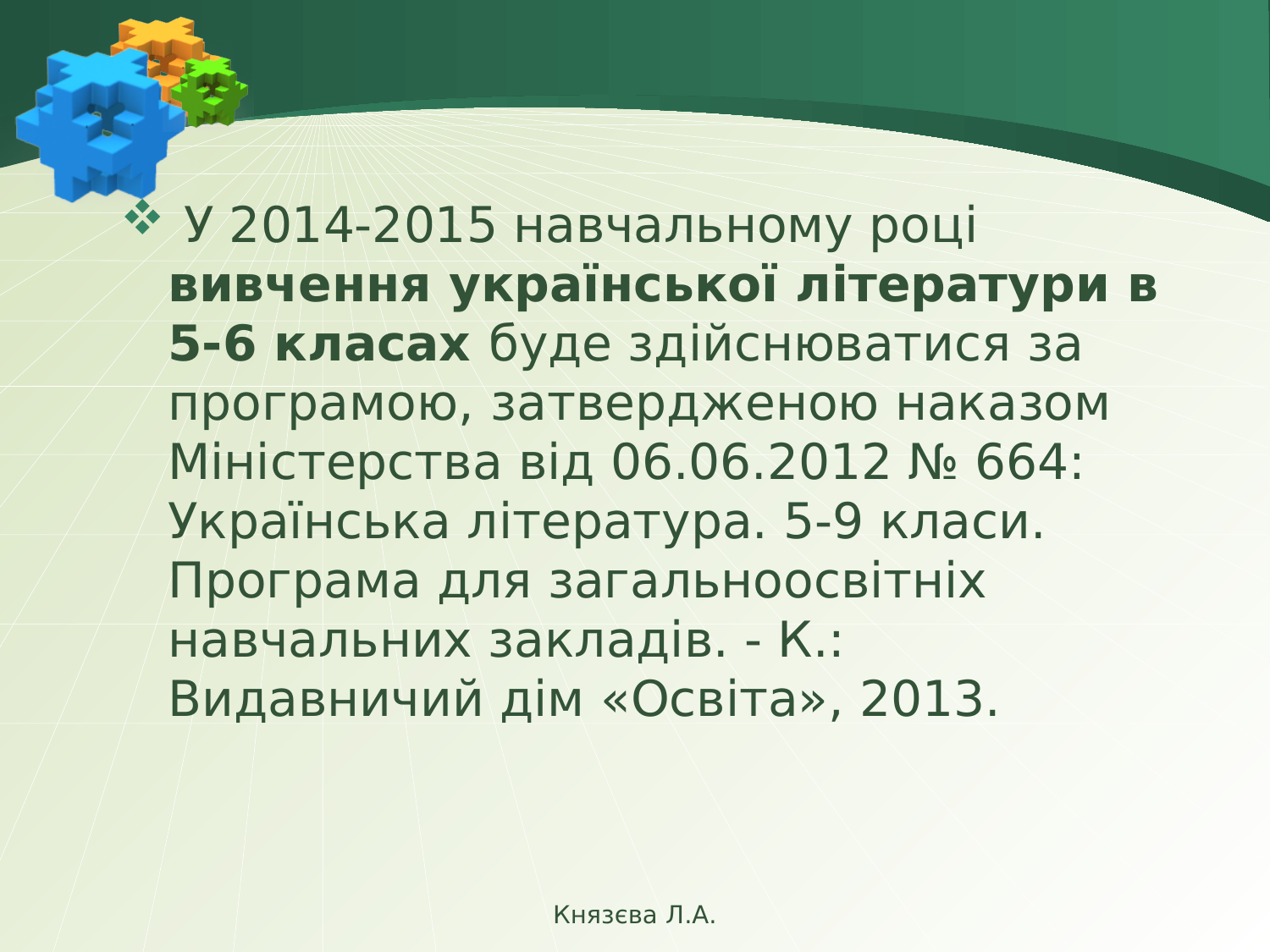

#
 У 2014-2015 навчальному році вивчення української літератури в 5-6 класах буде здійснюватися за програмою, затвердженою наказом Міністерства від 06.06.2012 № 664: Українська література. 5-9 класи. Програма для загальноосвітніх навчальних закладів. - К.: Видавничий дім «Освіта», 2013.
Князєва Л.А.